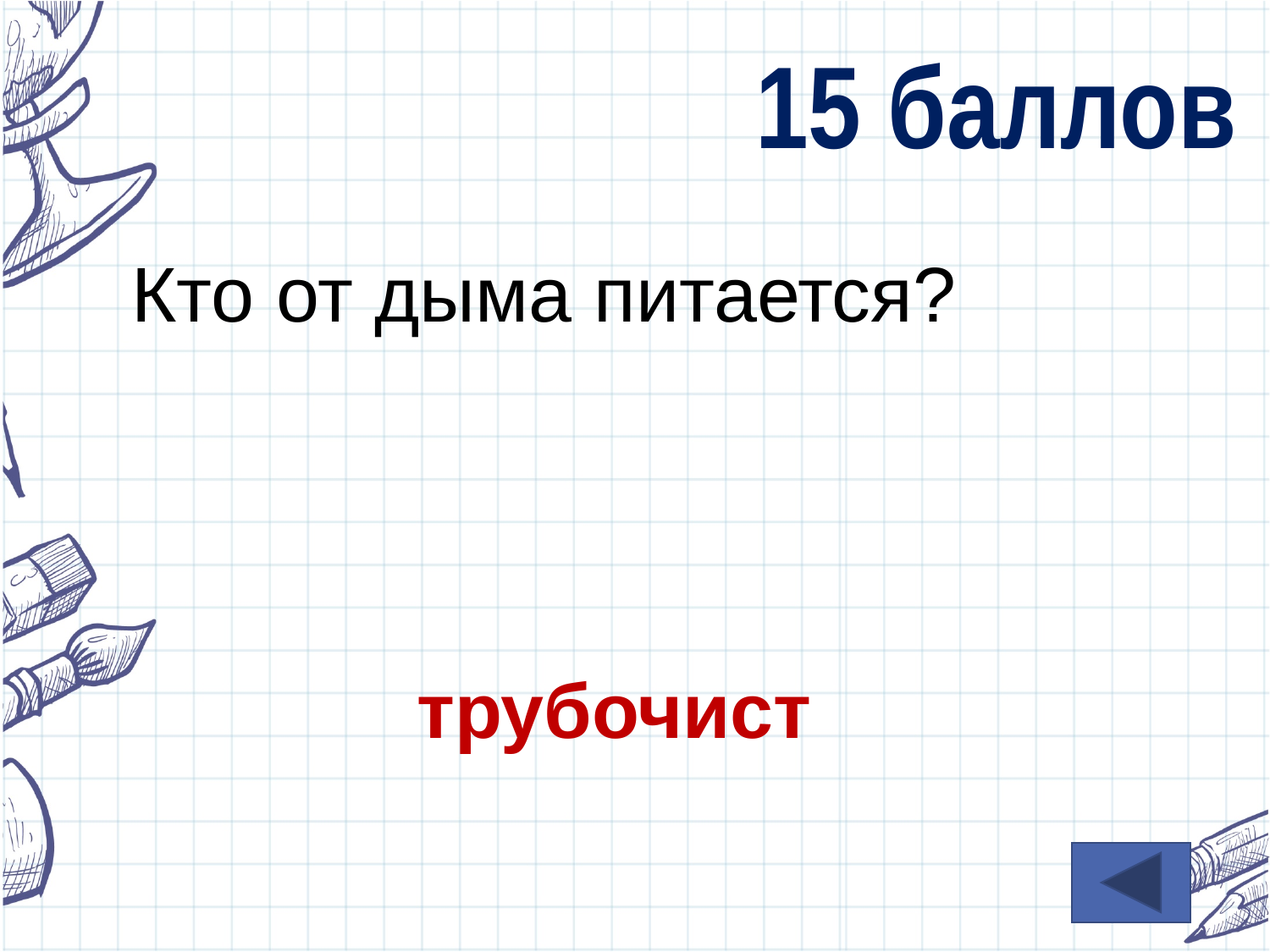

15 баллов
Кто от дыма питается?
трубочист